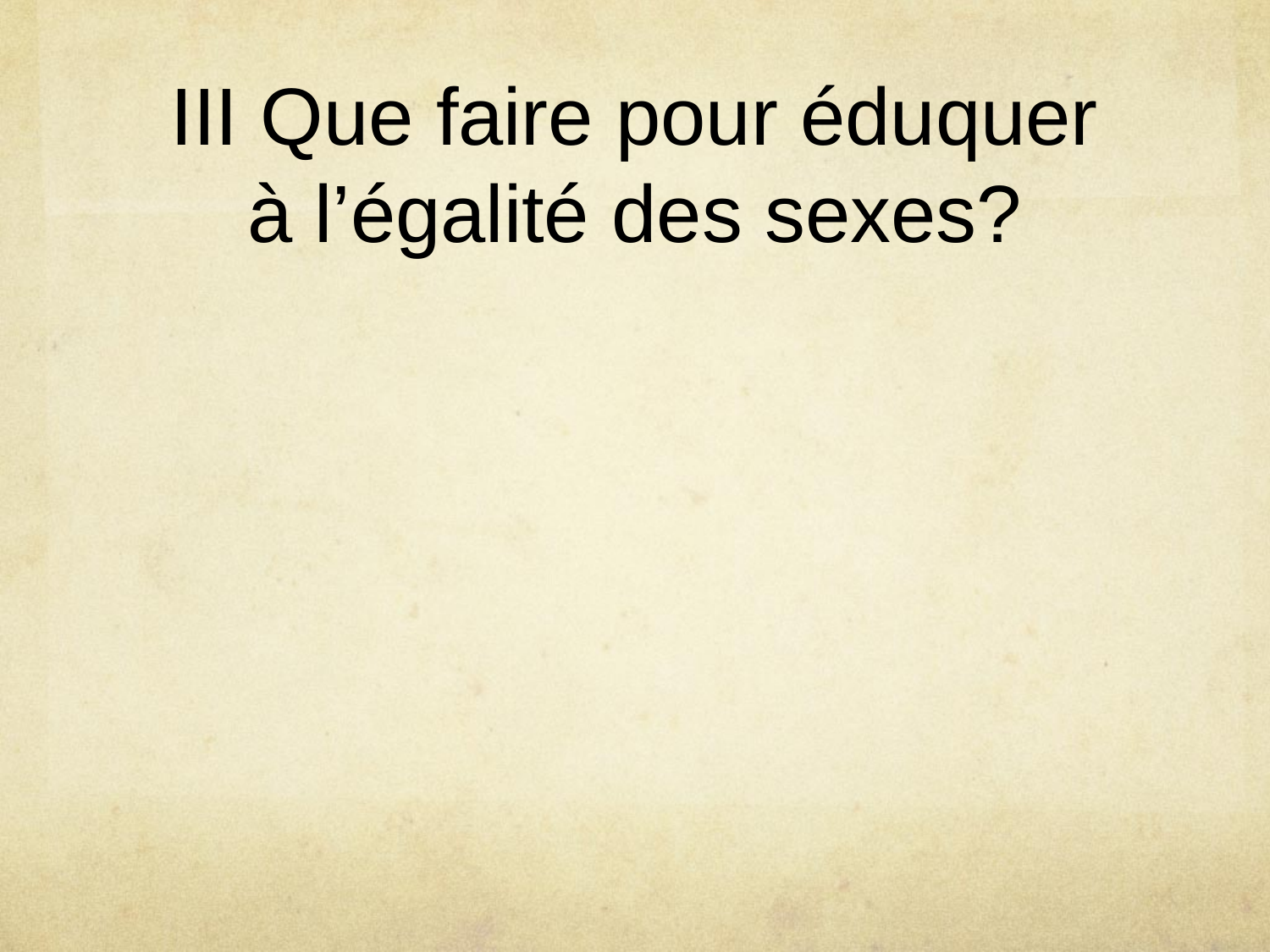

# III Que faire pour éduquer à l’égalité des sexes?